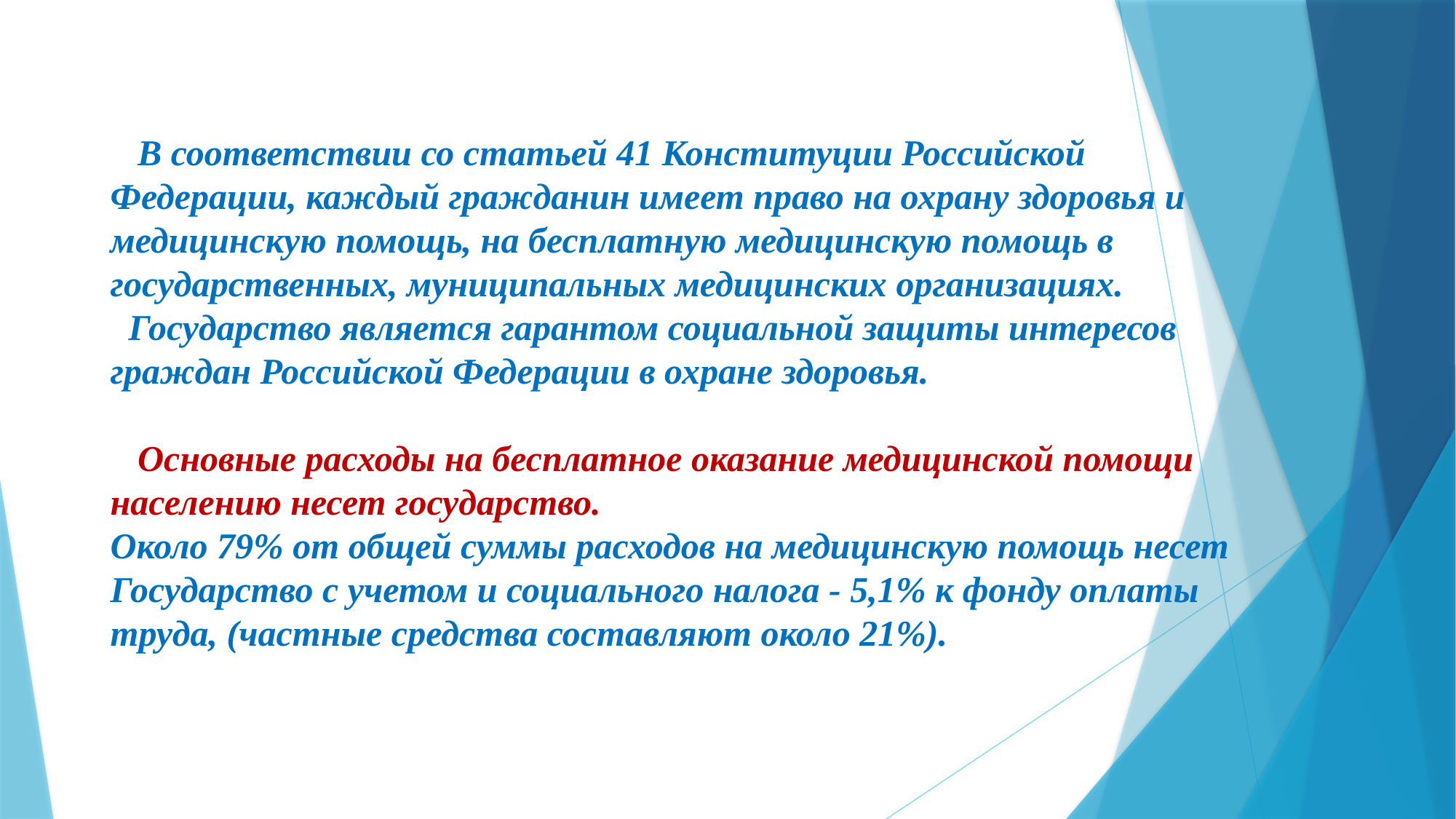

В соответствии со статьей 41 Конституции Российской Федерации, каждый гражданин имеет право на охрану здоровья и медицинскую помощь, на бесплатную медицинскую помощь в государственных, муниципальных медицинских организациях.
  Государство является гарантом социальной защиты интересов граждан Российской Федерации в охране здоровья.

   Основные расходы на бесплатное оказание медицинской помощи населению несет государство.
Около 79% от общей суммы расходов на медицинскую помощь несет Государство с учетом и социального налога - 5,1% к фонду оплаты труда, (частные средства составляют около 21%).